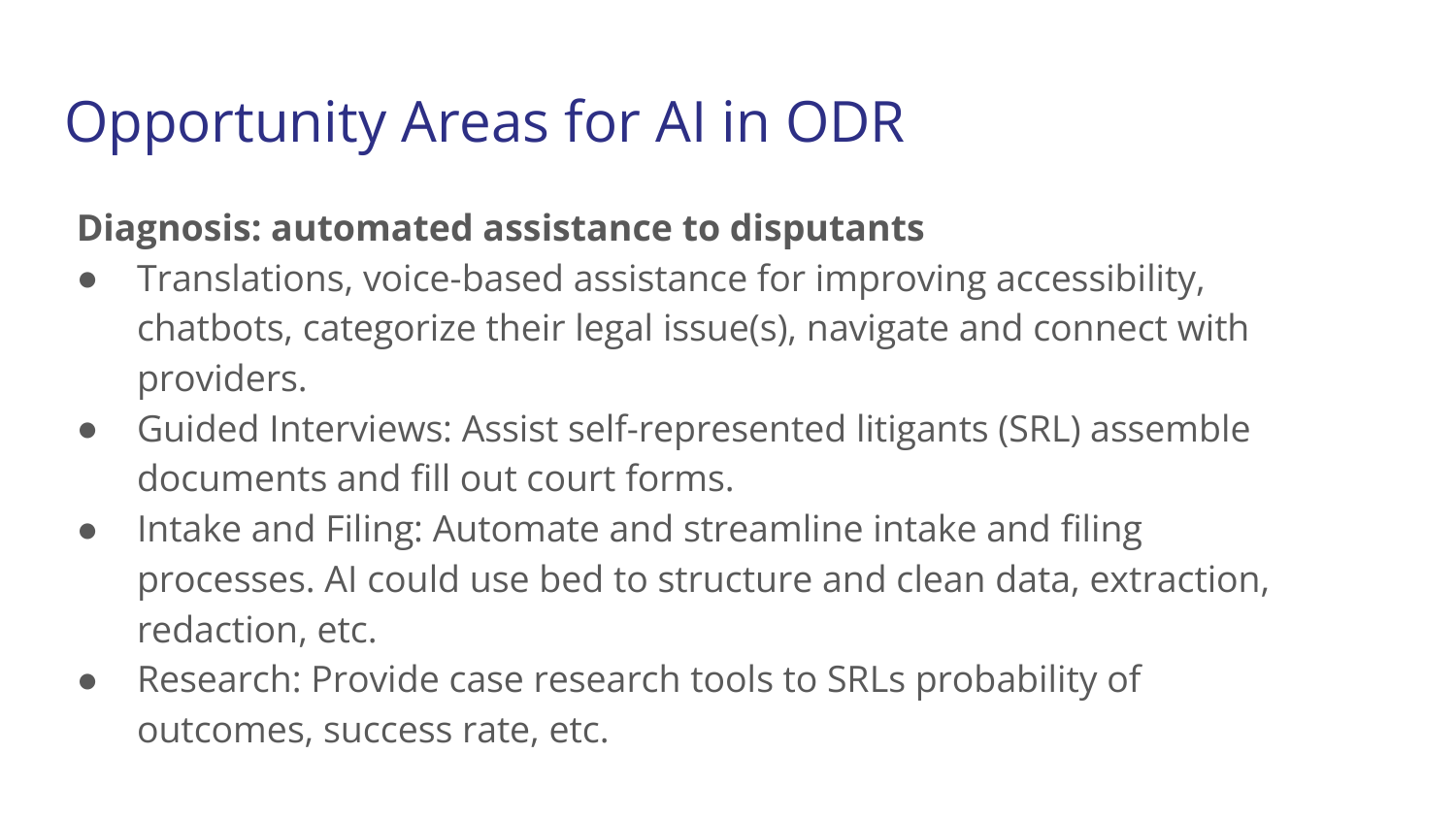

# Opportunity Areas for AI in ODR
Diagnosis: automated assistance to disputants
Translations, voice-based assistance for improving accessibility, chatbots, categorize their legal issue(s), navigate and connect with providers.
Guided Interviews: Assist self-represented litigants (SRL) assemble documents and fill out court forms.
Intake and Filing: Automate and streamline intake and filing processes. AI could use bed to structure and clean data, extraction, redaction, etc.
Research: Provide case research tools to SRLs probability of outcomes, success rate, etc.